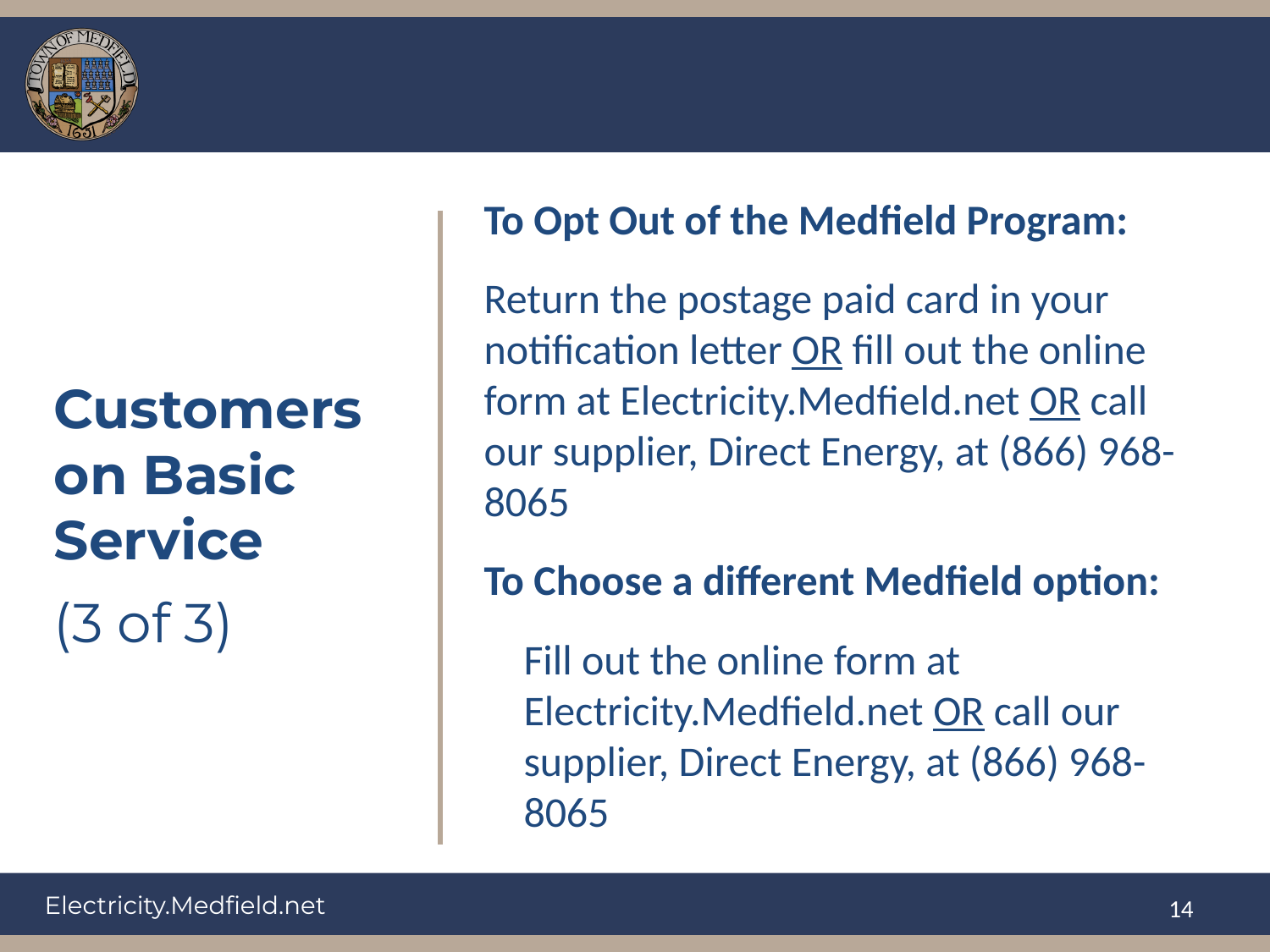

To Opt Out of the Medfield Program:
Return the postage paid card in your notification letter OR fill out the online form at Electricity.Medfield.net OR call our supplier, Direct Energy, at (866) 968-8065
To Choose a different Medfield option:
Fill out the online form at Electricity.Medfield.net OR call our supplier, Direct Energy, at (866) 968-8065

# Customers on Basic Service
(3 of 3)
14